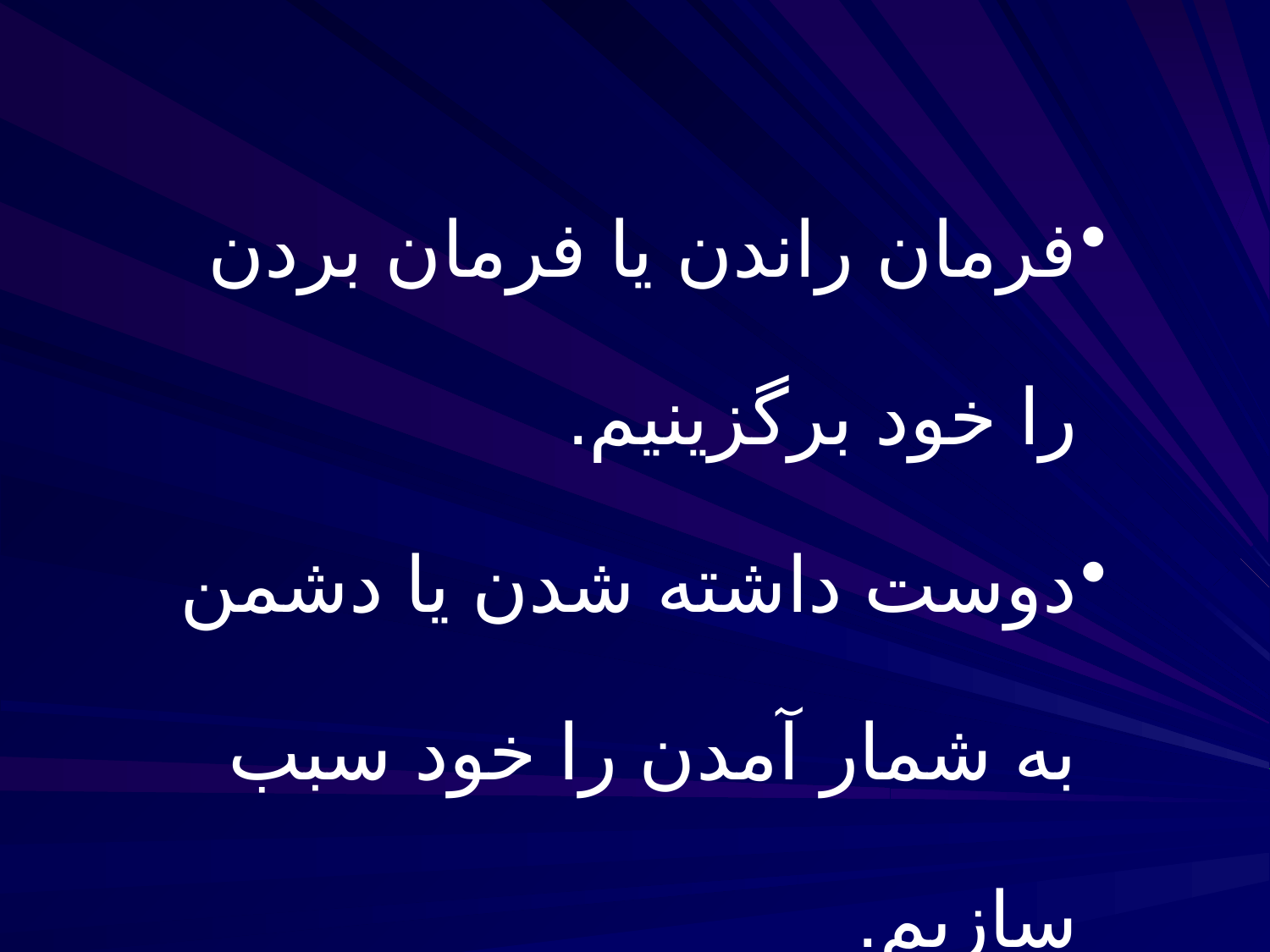

فرمان راندن يا فرمان بردن را خود برگزينيم.
دوست داشته شدن يا دشمن به شمار آمدن را خود سبب سازيم.